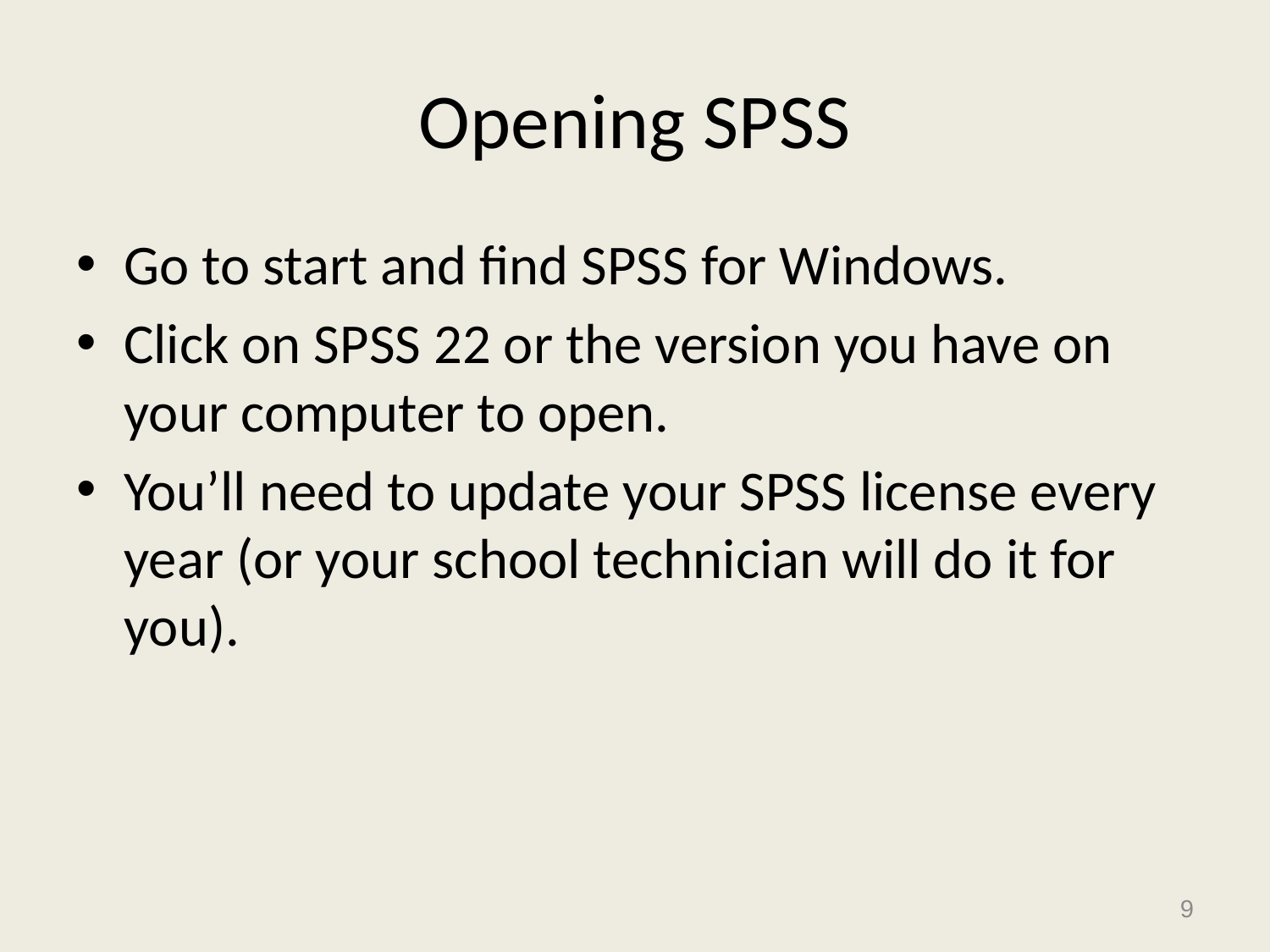

# Opening SPSS
Go to start and find SPSS for Windows.
Click on SPSS 22 or the version you have on your computer to open.
You’ll need to update your SPSS license every year (or your school technician will do it for you).
9